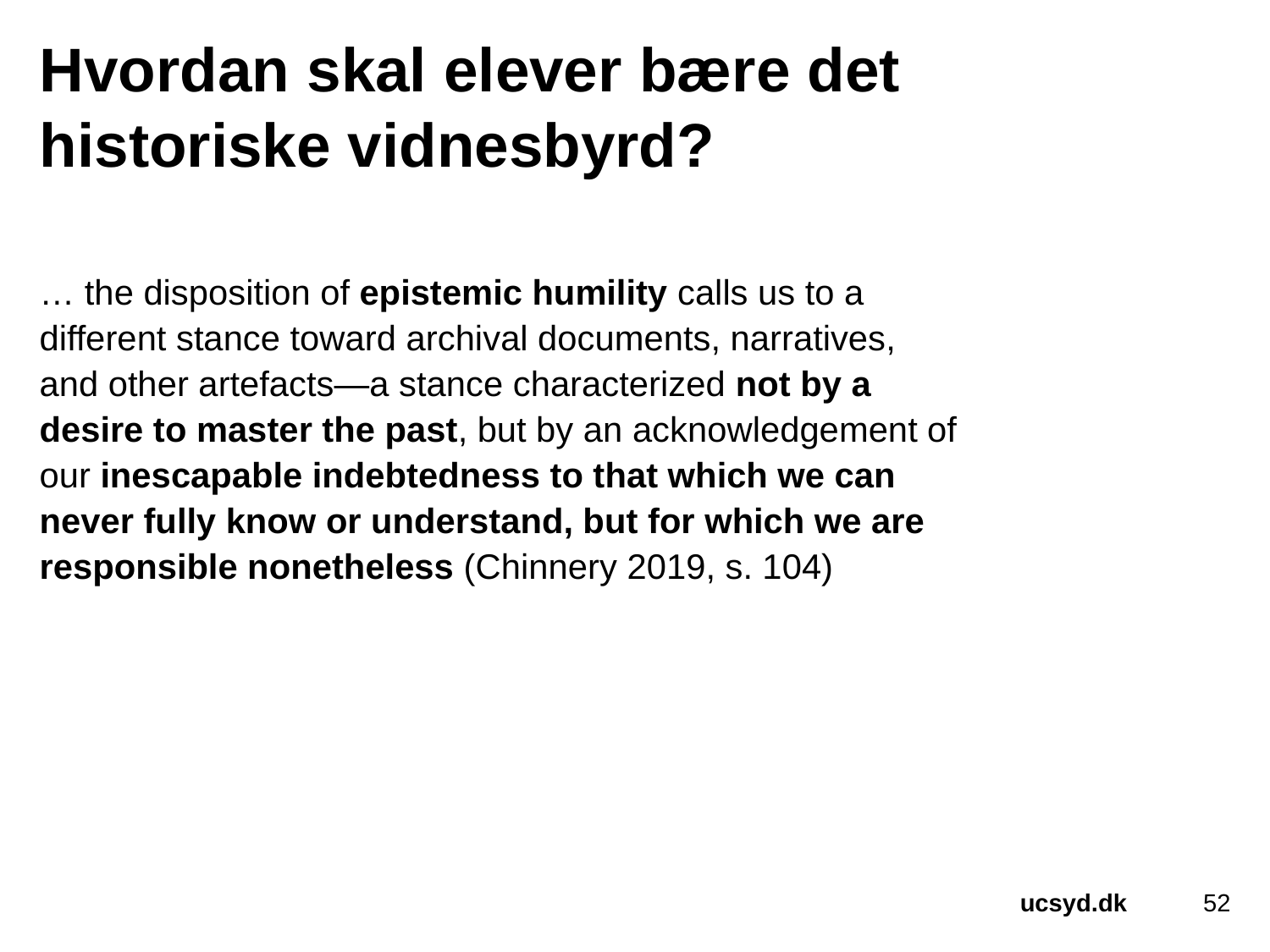

# Hvordan skal elever bære det historiske vidnesbyrd?
… the disposition of epistemic humility calls us to a different stance toward archival documents, narratives, and other artefacts—a stance characterized not by a desire to master the past, but by an acknowledgement of our inescapable indebtedness to that which we can never fully know or understand, but for which we are responsible nonetheless (Chinnery 2019, s. 104)
52
ucsyd.dk